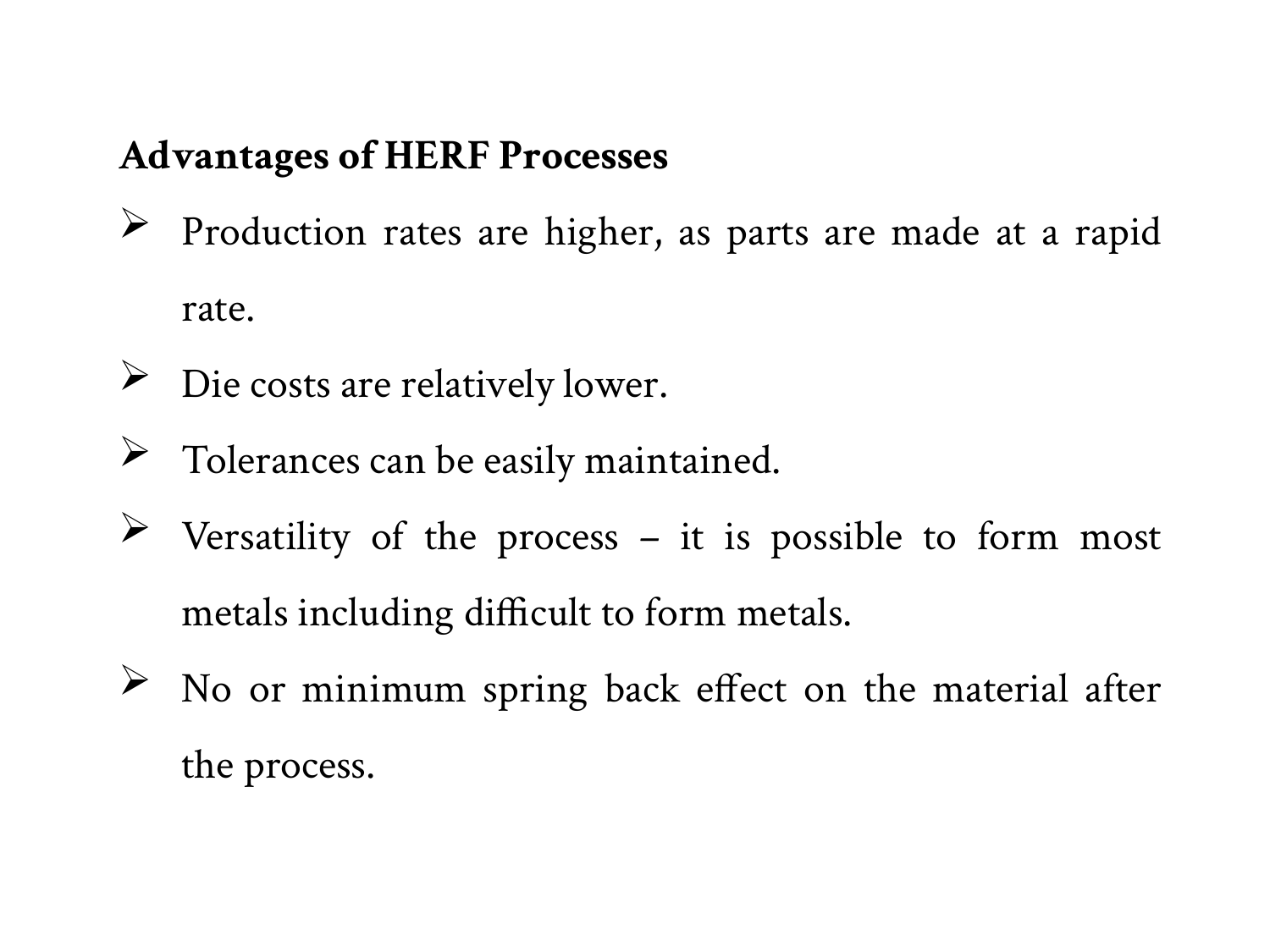

Advantages of HERF Processes
Production rates are higher, as parts are made at a rapid rate.
Die costs are relatively lower.
Tolerances can be easily maintained.
Versatility of the process – it is possible to form most metals including difficult to form metals.
No or minimum spring back effect on the material after the process.